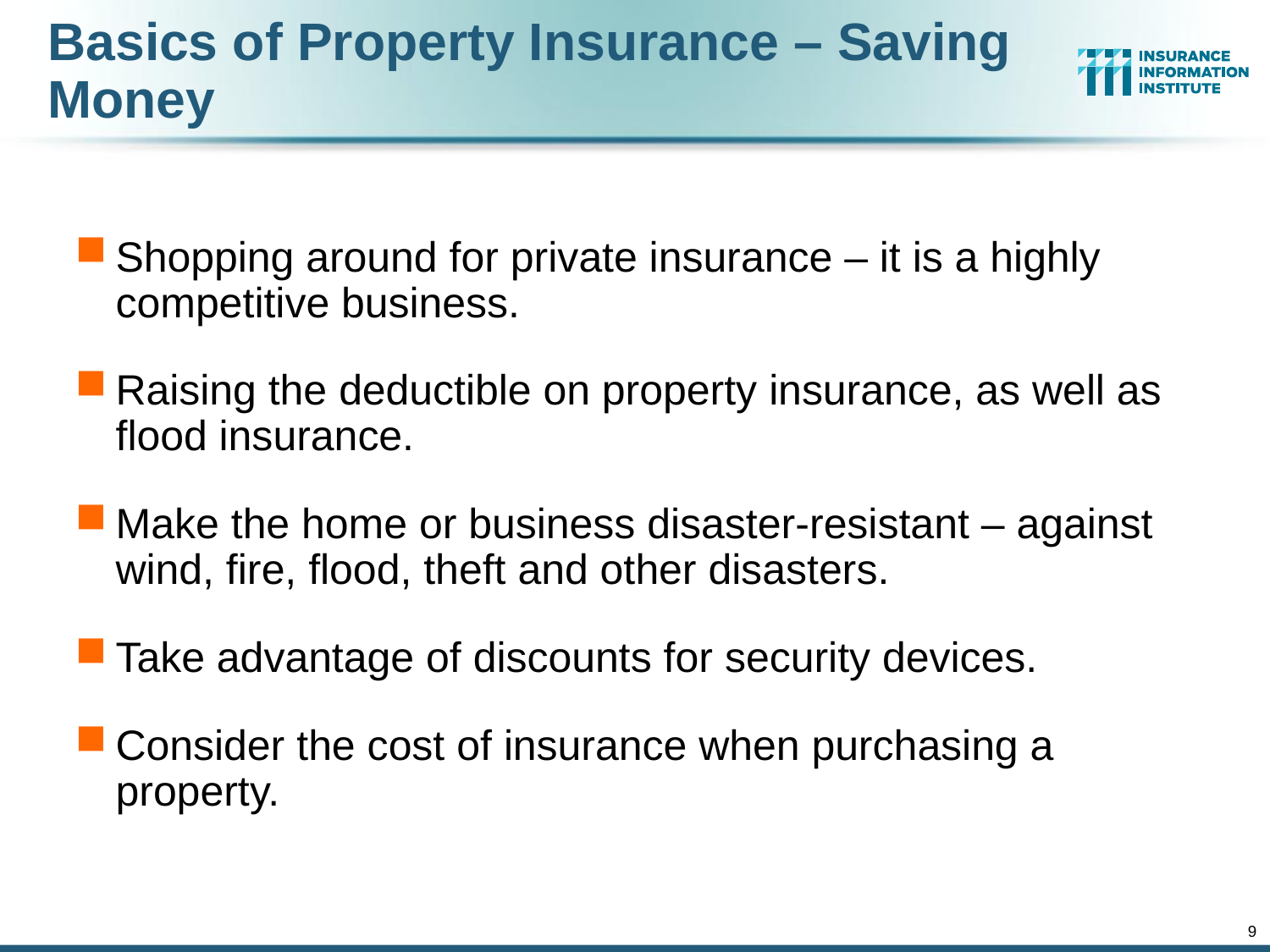

# Basics of Property Insurance – Saving Money
Shopping around for private insurance – it is a highly competitive business.
Raising the deductible on property insurance, as well as flood insurance.
Make the home or business disaster-resistant – against wind, fire, flood, theft and other disasters.
Take advantage of discounts for security devices.
Consider the cost of insurance when purchasing a property.

9
12/01/09 - 9pm
eSlide – P6466 – The Financial Crisis and the Future of the P/C